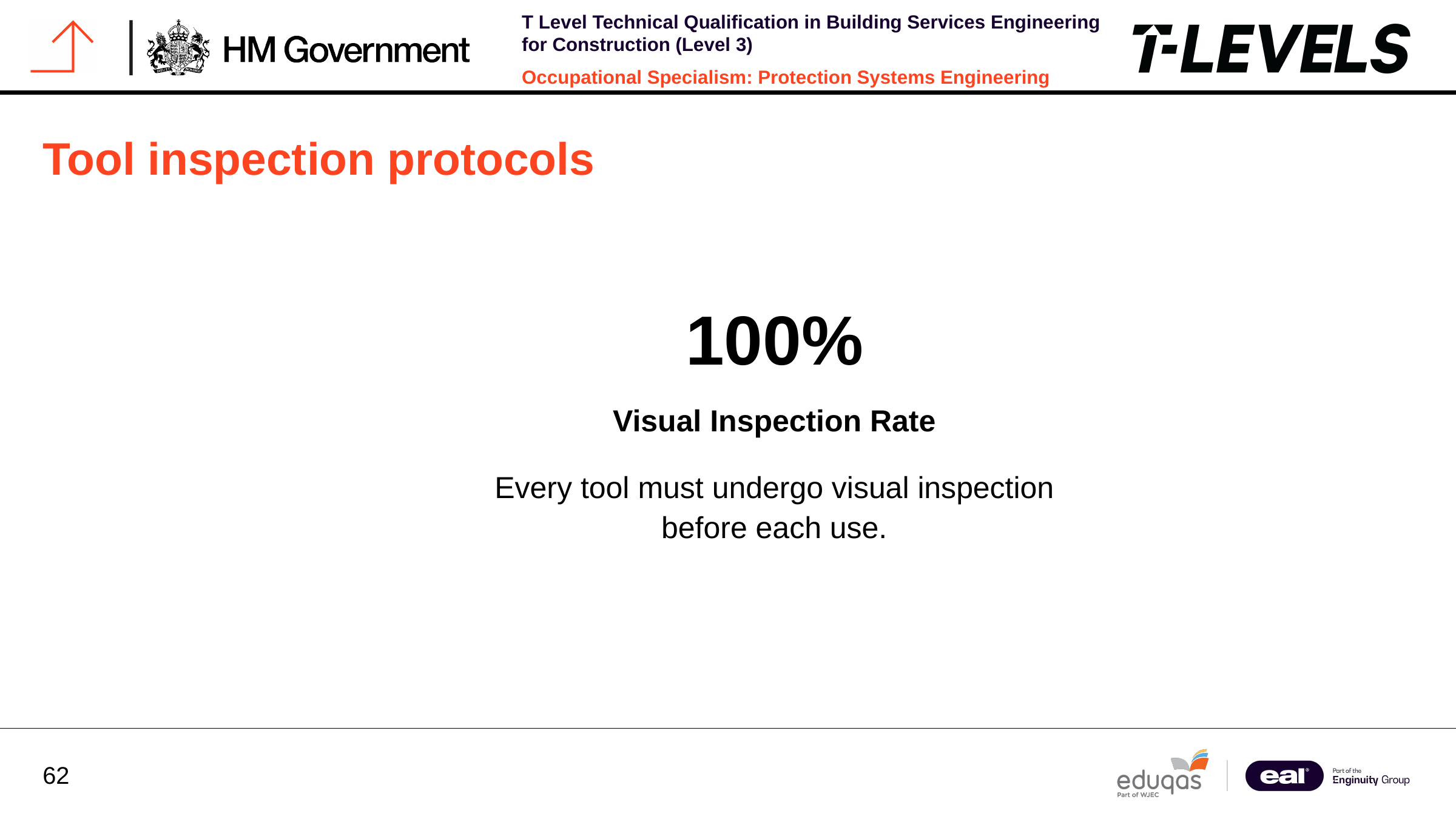

Tool inspection protocols
100%
Visual Inspection Rate
Every tool must undergo visual inspection before each use.